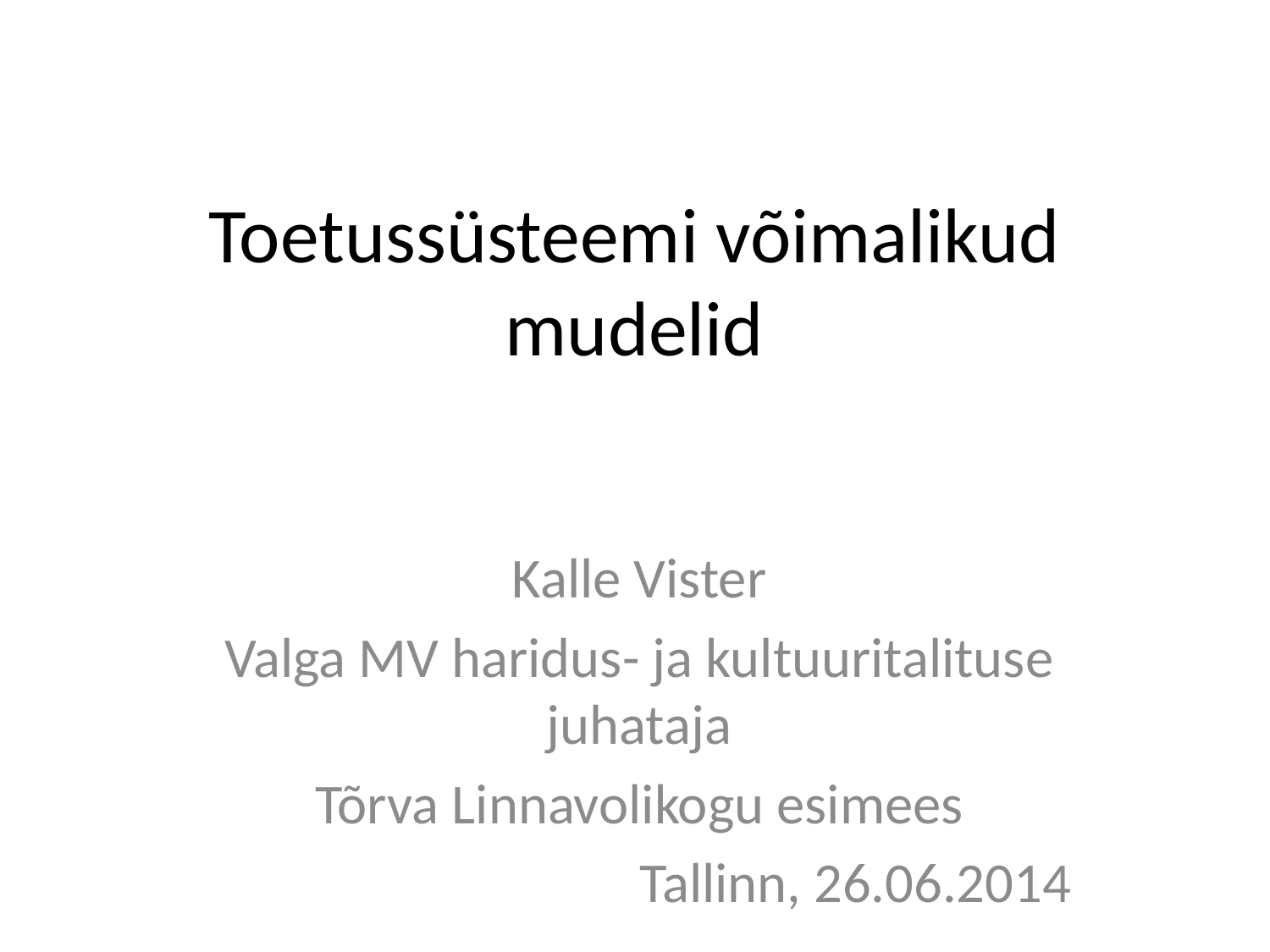

# Toetussüsteemi võimalikud mudelid

Kalle Vister
Valga MV haridus- ja kultuuritalituse juhataja
Tõrva Linnavolikogu esimees
Tallinn, 26.06.2014